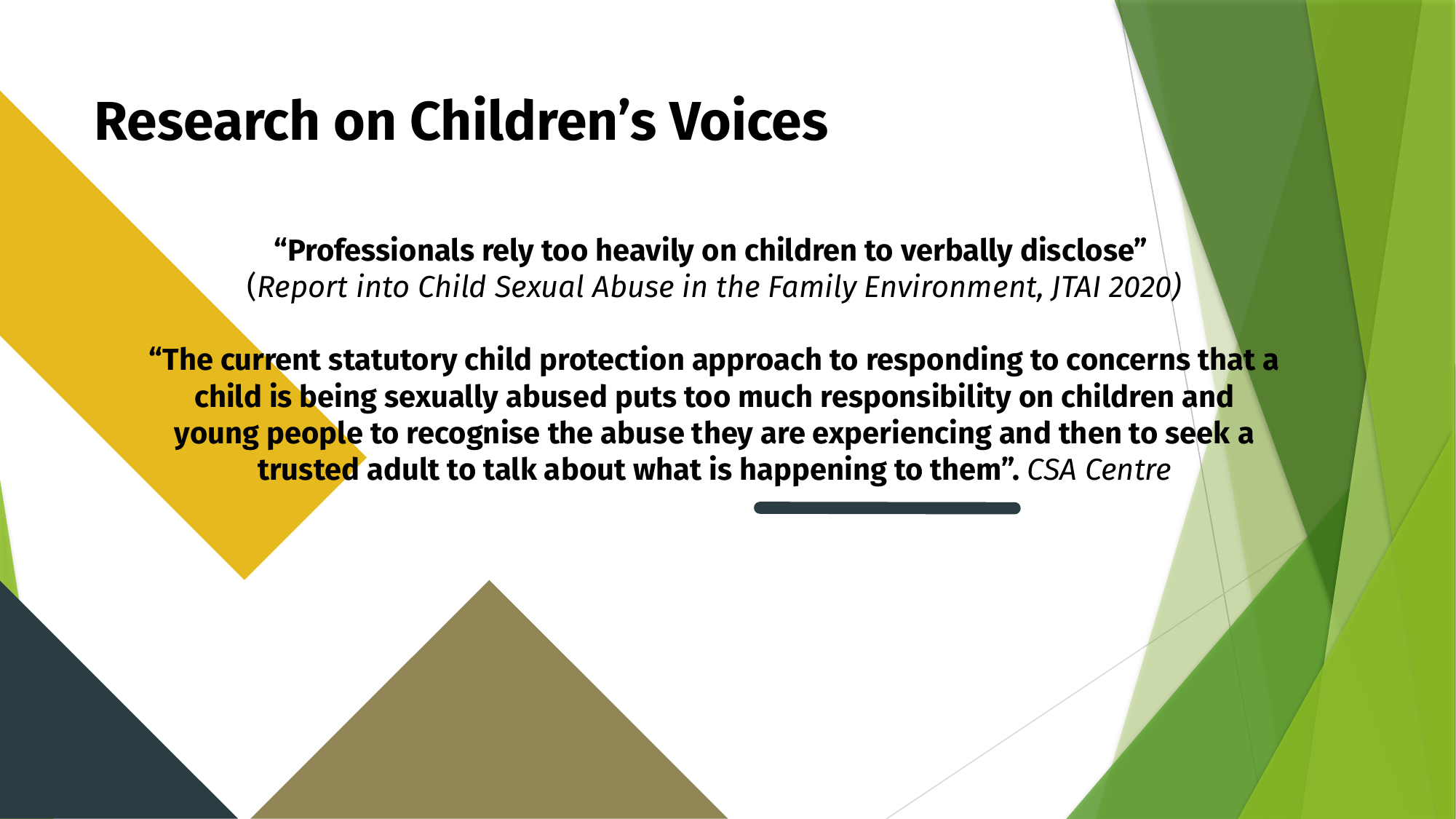

Research on Children’s Voices
# “Professionals rely too heavily on children to verbally disclose” (Report into Child Sexual Abuse in the Family Environment, JTAI 2020) “The current statutory child protection approach to responding to concerns that a child is being sexually abused puts too much responsibility on children and young people to recognise the abuse they are experiencing and then to seek a trusted adult to talk about what is happening to them”. CSA Centre